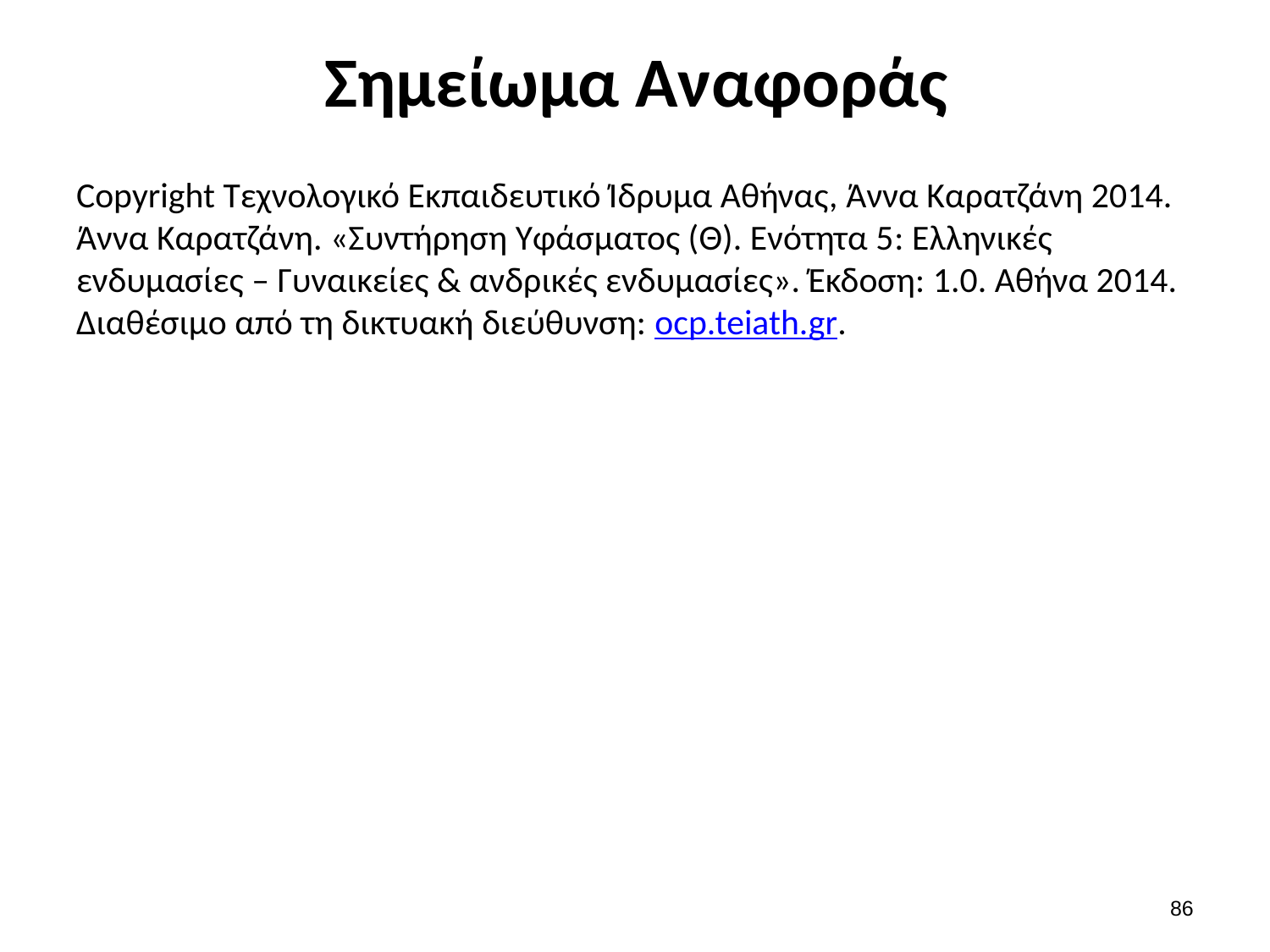

# Σημείωμα Αναφοράς
Copyright Τεχνολογικό Εκπαιδευτικό Ίδρυμα Αθήνας, Άννα Καρατζάνη 2014. Άννα Καρατζάνη. «Συντήρηση Υφάσματος (Θ). Ενότητα 5: Ελληνικές ενδυμασίες – Γυναικείες & ανδρικές ενδυμασίες». Έκδοση: 1.0. Αθήνα 2014. Διαθέσιμο από τη δικτυακή διεύθυνση: ocp.teiath.gr.

86